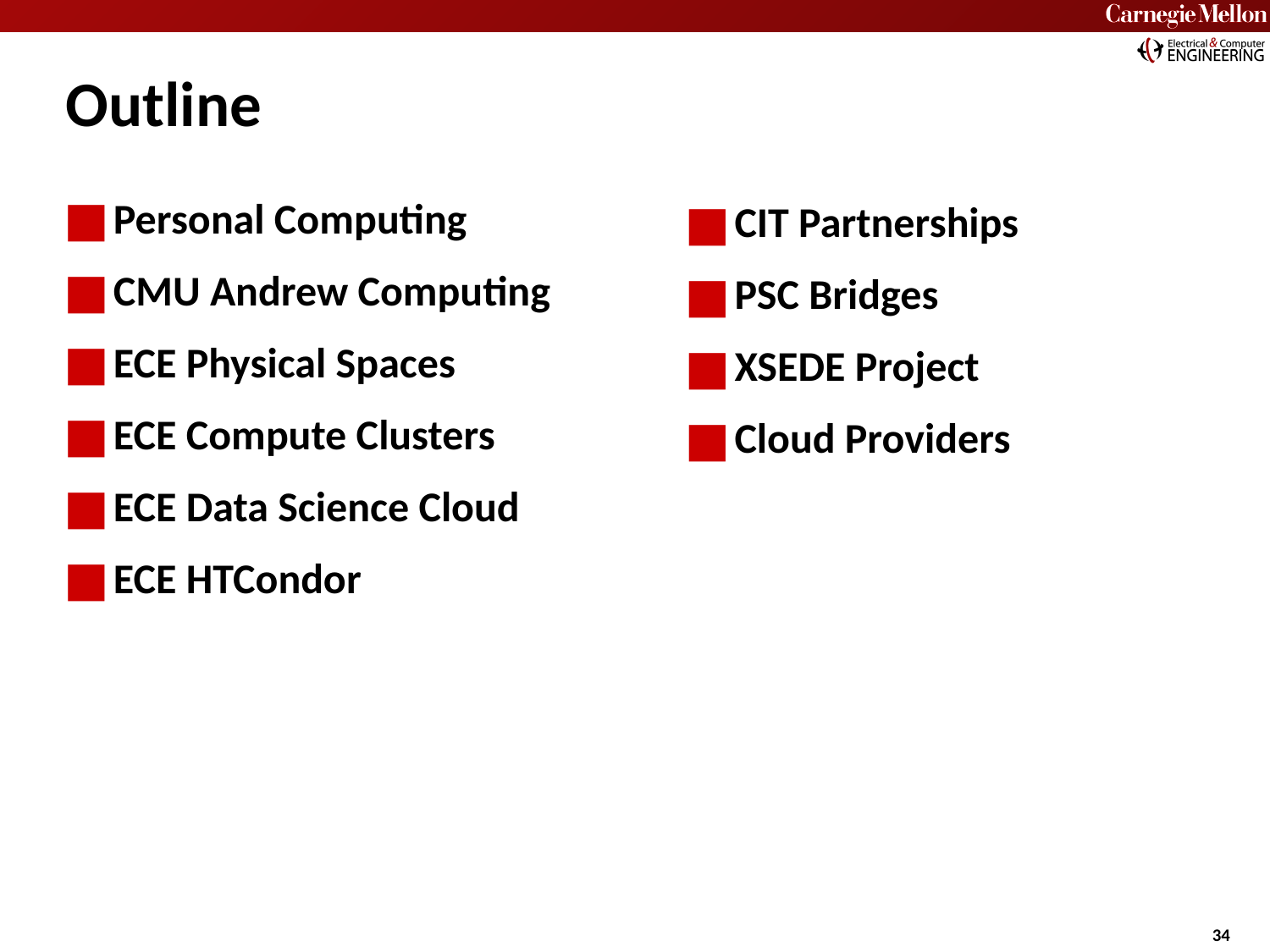

# Outline
Personal Computing
CMU Andrew Computing
ECE Physical Spaces
ECE Compute Clusters
ECE Data Science Cloud
ECE HTCondor
CIT Partnerships
PSC Bridges
XSEDE Project
Cloud Providers